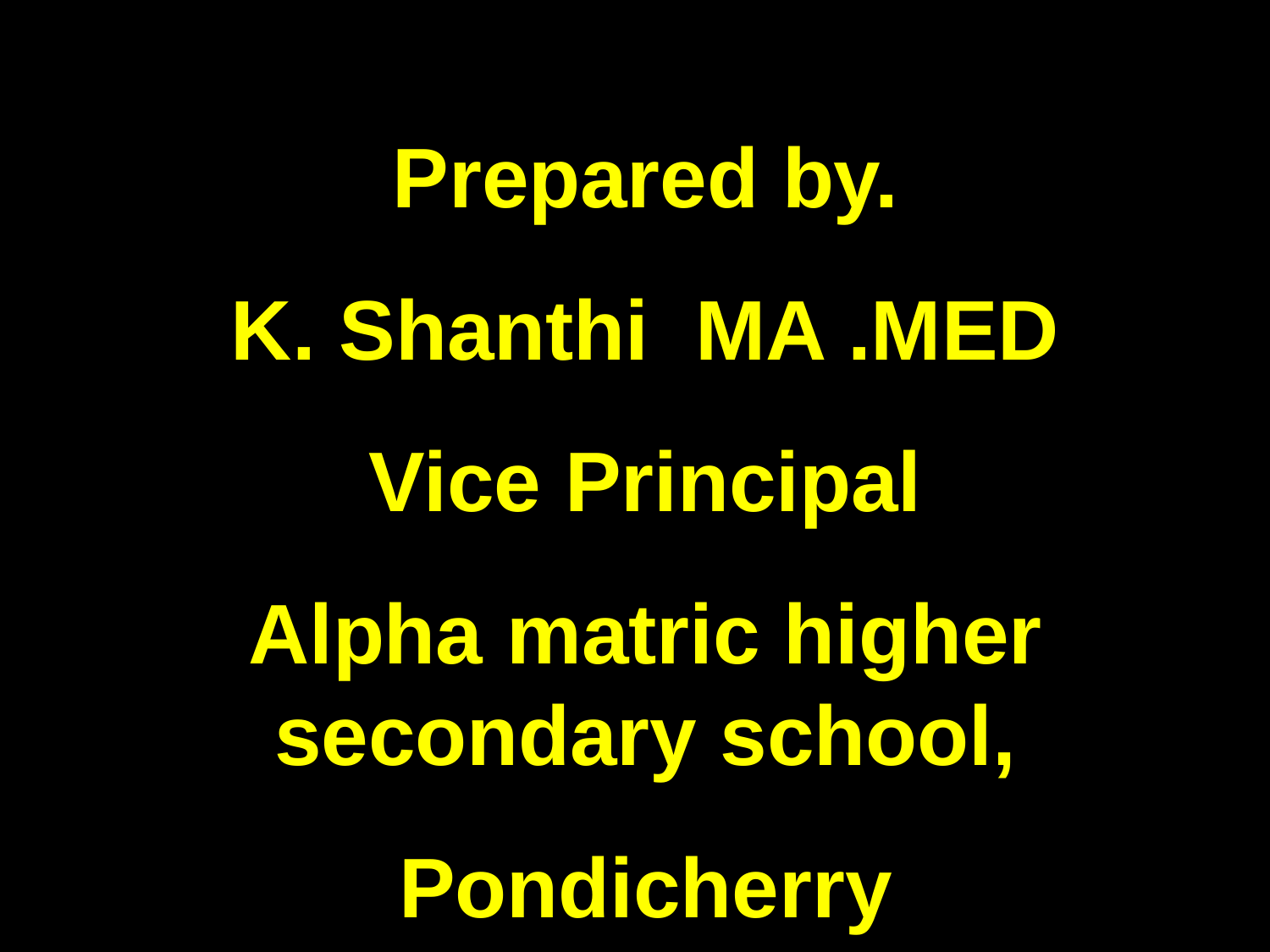

Prepared by.
K. Shanthi  MA .MED
Vice Principal
Alpha matric higher secondary school,
Pondicherry